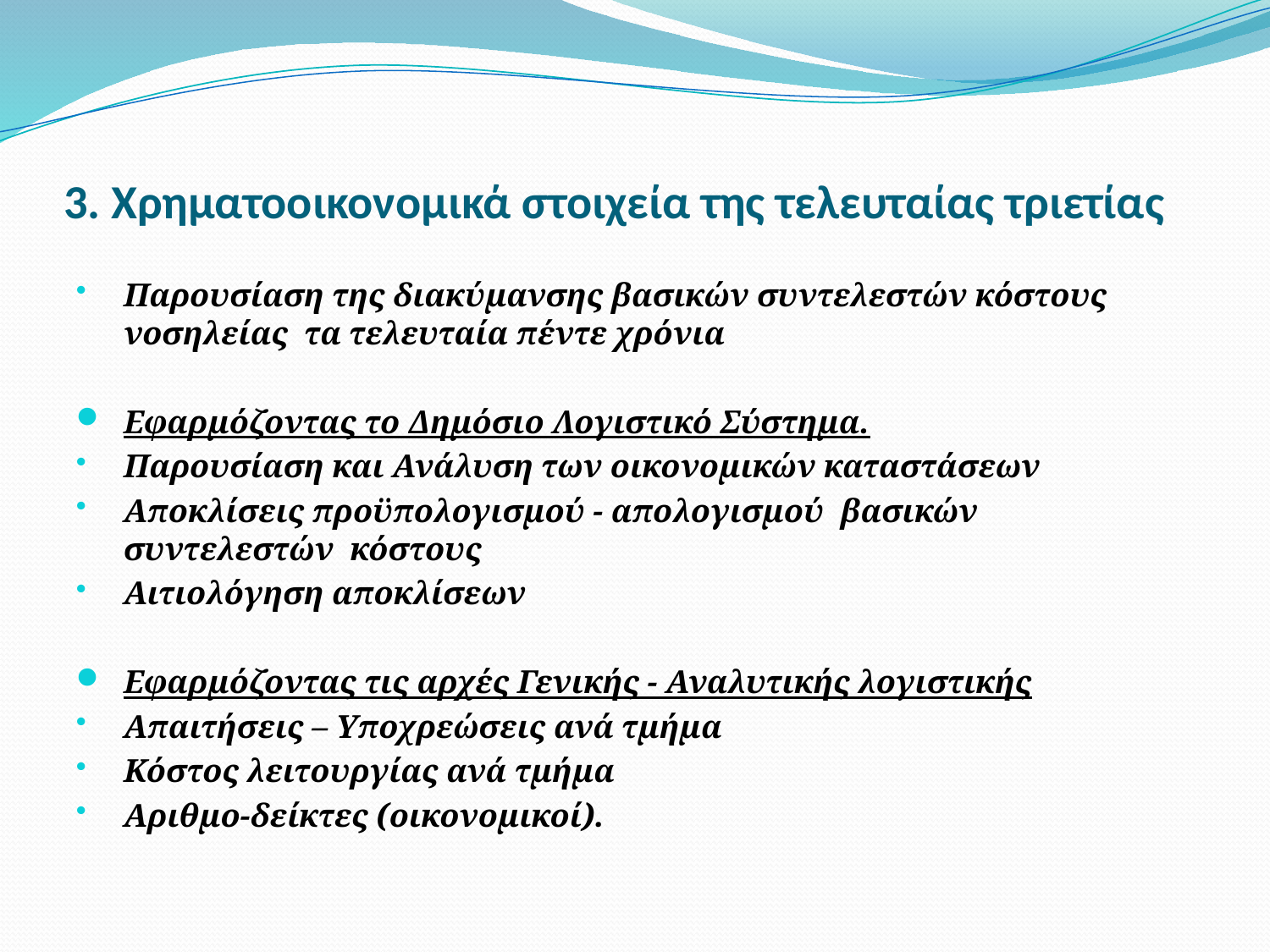

# 3. Χρηματοοικονομικά στοιχεία της τελευταίας τριετίας
Παρουσίαση της διακύμανσης βασικών συντελεστών κόστους νοσηλείας  τα τελευταία πέντε χρόνια

Εφαρμόζοντας το Δημόσιο Λογιστικό Σύστημα.
Παρουσίαση και Ανάλυση των οικονομικών καταστάσεων
Αποκλίσεις προϋπολογισμού - απολογισμού  βασικών συντελεστών  κόστους
Αιτιολόγηση αποκλίσεων

Εφαρμόζοντας τις αρχές Γενικής - Αναλυτικής λογιστικής
Απαιτήσεις – Υποχρεώσεις ανά τμήμα
Κόστος λειτουργίας ανά τμήμα
Αριθμο-δείκτες (οικονομικοί).